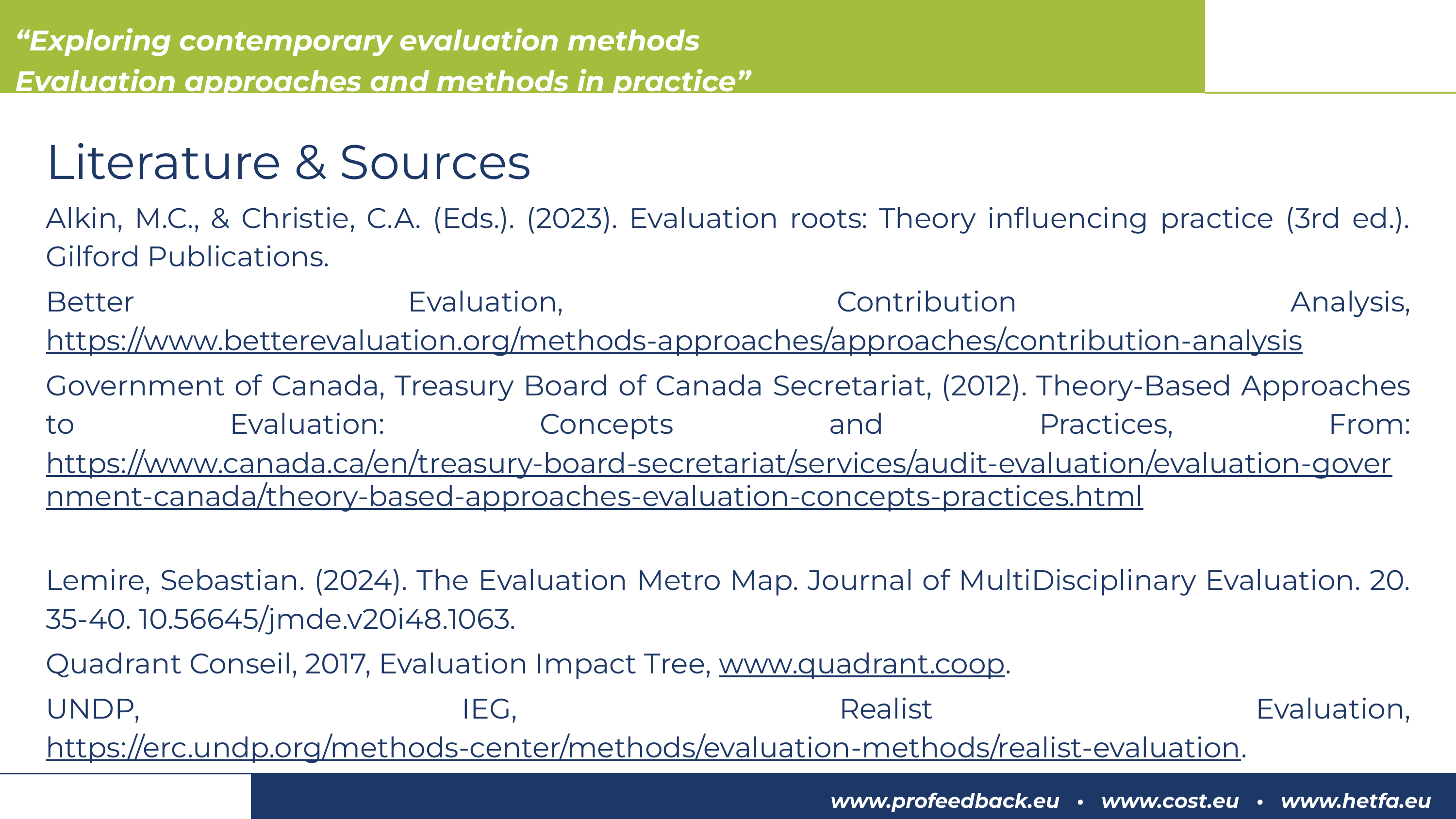

“Exploring contemporary evaluation methods  Evaluation approaches and methods in practice”
Literature & Sources
Alkin, M.C., & Christie, C.A. (Eds.). (2023). Evaluation roots: Theory influencing practice (3rd ed.). Gilford Publications.
Better Evaluation, Contribution Analysis, https://www.betterevaluation.org/methods-approaches/approaches/contribution-analysis
Government of Canada, Treasury Board of Canada Secretariat, (2012). Theory-Based Approaches to Evaluation: Concepts and Practices, From: https://www.canada.ca/en/treasury-board-secretariat/services/audit-evaluation/evaluation-government-canada/theory-based-approaches-evaluation-concepts-practices.html
Lemire, Sebastian. (2024). The Evaluation Metro Map. Journal of MultiDisciplinary Evaluation. 20. 35-40. 10.56645/jmde.v20i48.1063.
Quadrant Conseil, 2017, Evaluation Impact Tree, www.quadrant.coop.
UNDP, IEG, Realist Evaluation, https://erc.undp.org/methods-center/methods/evaluation-methods/realist-evaluation.

www.profeedback.eu   •   www.cost.eu   •   www.hetfa.eu